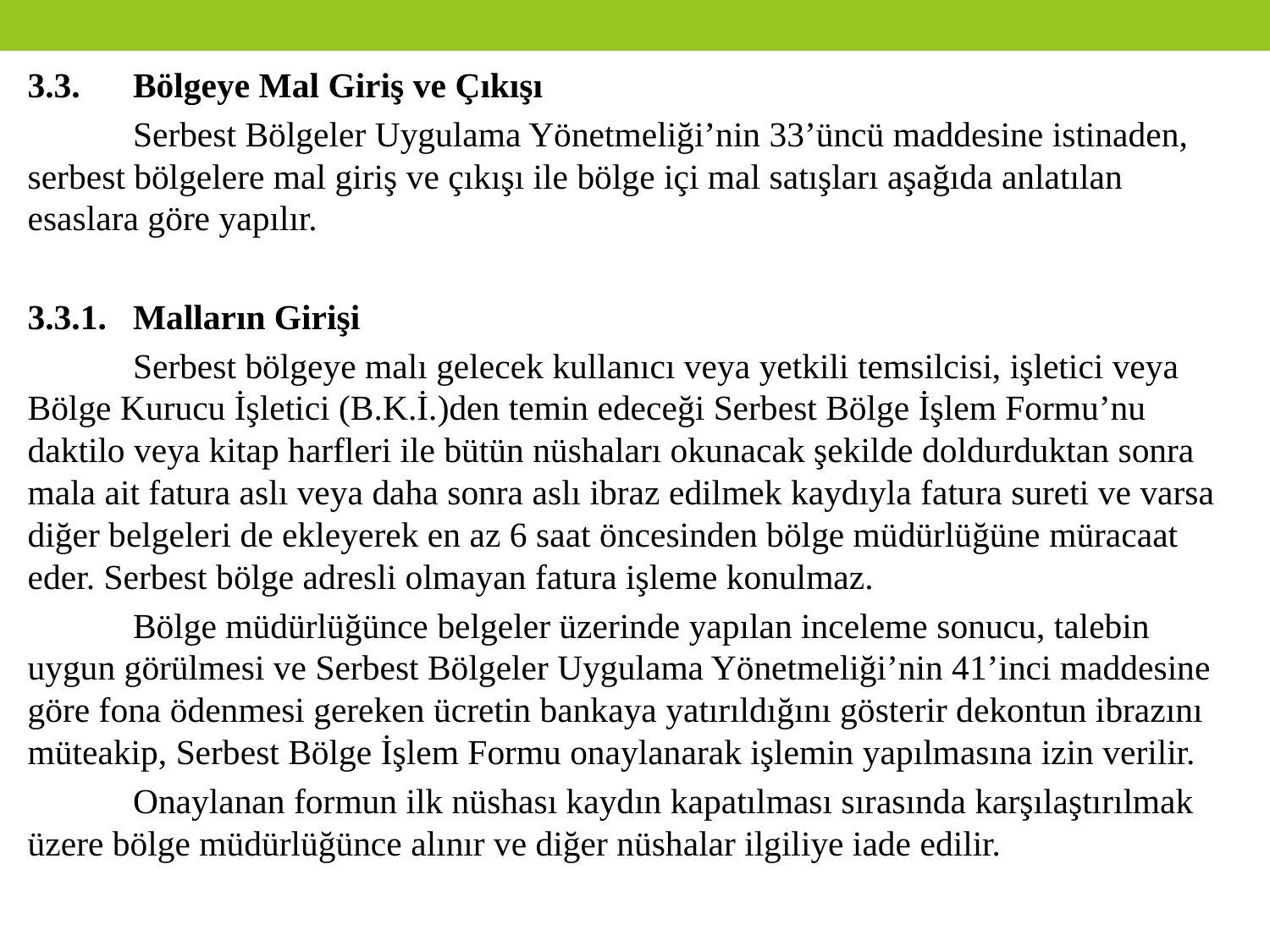

3.3.	Bölgeye Mal Giriş ve Çıkışı
	Serbest Bölgeler Uygulama Yönetmeliği’nin 33’üncü maddesine istinaden, serbest bölgelere mal giriş ve çıkışı ile bölge içi mal satışları aşağıda anlatılan esaslara göre yapılır.

3.3.1.	Malların Girişi
	Serbest bölgeye malı gelecek kullanıcı veya yetkili temsilcisi, işletici veya Bölge Kurucu İşletici (B.K.İ.)den temin edeceği Serbest Bölge İşlem Formu’nu daktilo veya kitap harfleri ile bütün nüshaları okunacak şekilde doldurduktan sonra mala ait fatura aslı veya daha sonra aslı ibraz edilmek kaydıyla fatura sureti ve varsa diğer belgeleri de ekleyerek en az 6 saat öncesinden bölge müdürlüğüne müracaat eder. Serbest bölge adresli olmayan fatura işleme konulmaz.
	Bölge müdürlüğünce belgeler üzerinde yapılan inceleme sonucu, talebin uygun görülmesi ve Serbest Bölgeler Uygulama Yönetmeliği’nin 41’inci maddesine göre fona ödenmesi gereken ücretin bankaya yatırıldığını gösterir dekontun ibrazını müteakip, Serbest Bölge İşlem Formu onaylanarak işlemin yapılmasına izin verilir.
	Onaylanan formun ilk nüshası kaydın kapatılması sırasında karşılaştırılmak üzere bölge müdürlüğünce alınır ve diğer nüshalar ilgiliye iade edilir.